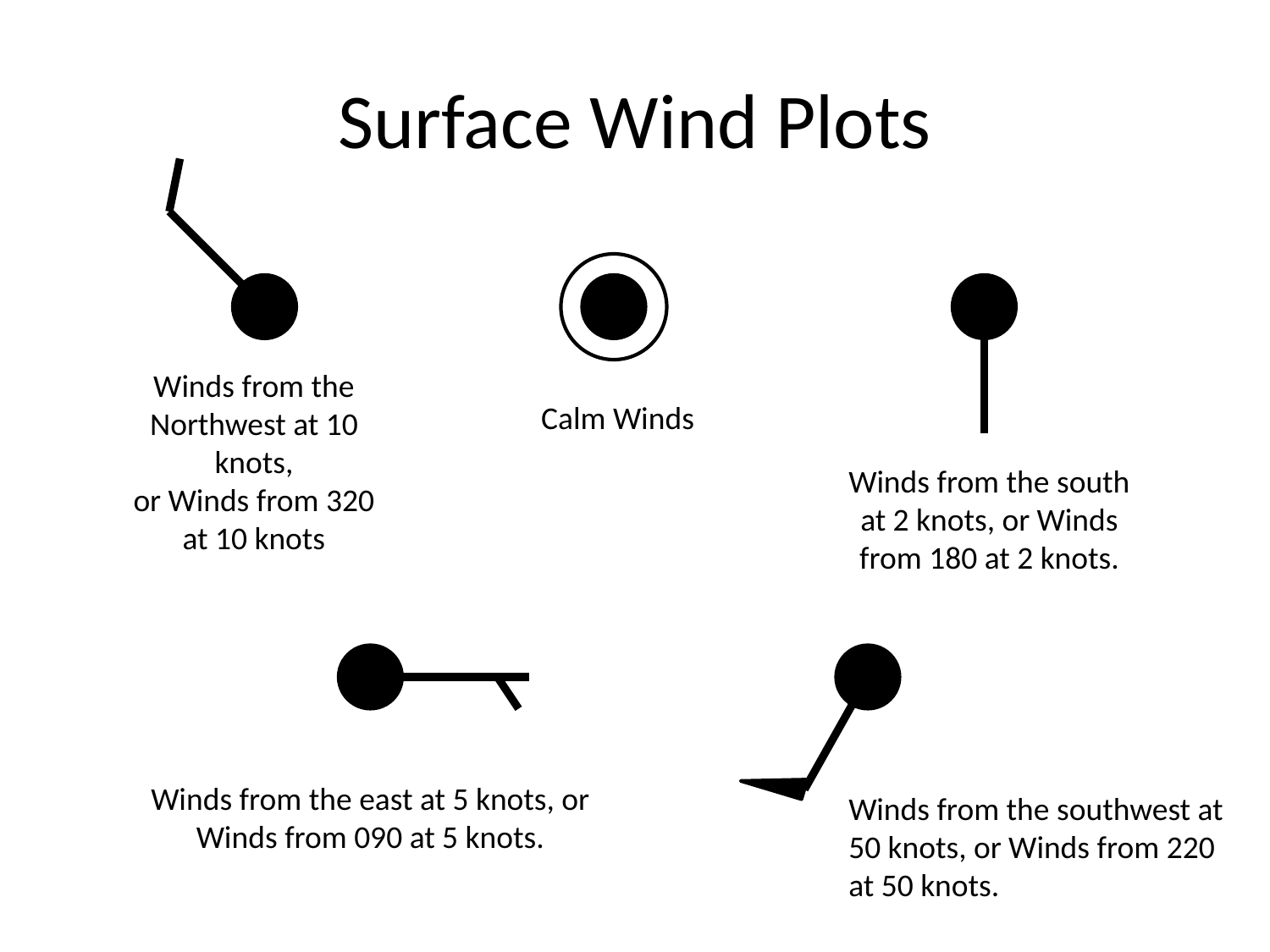

Surface Wind Plots

Winds from the Northwest at 10 knots,
or Winds from 320 at 10 knots
Calm Winds
Winds from the south at 2 knots, or Winds from 180 at 2 knots.

Winds from the east at 5 knots, or Winds from 090 at 5 knots.
Winds from the southwest at 50 knots, or Winds from 220 at 50 knots.